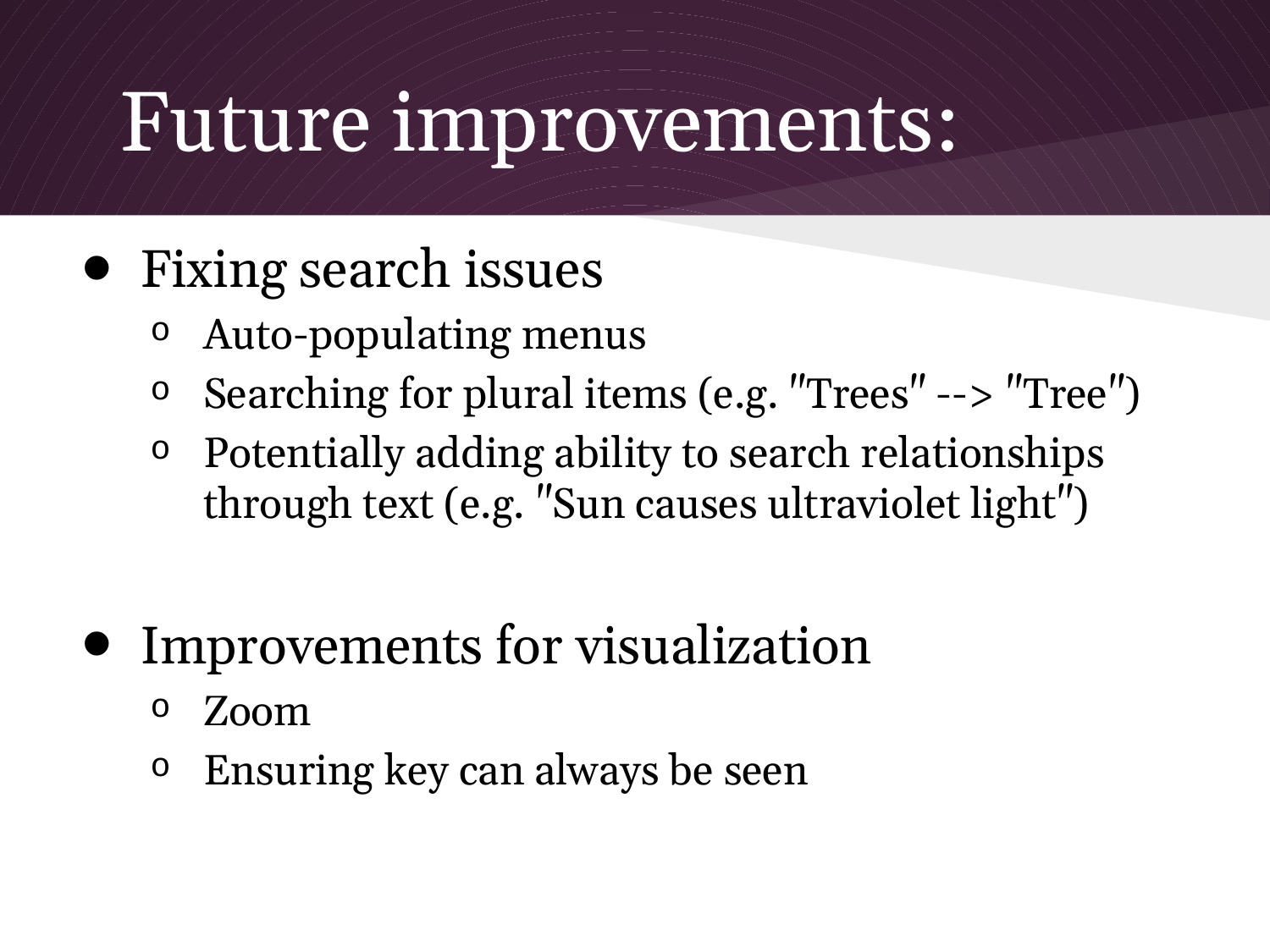

# Future improvements:
Fixing search issues
Auto-populating menus
Searching for plural items (e.g. "Trees" --> "Tree")
Potentially adding ability to search relationships through text (e.g. "Sun causes ultraviolet light")

Improvements for visualization
Zoom
Ensuring key can always be seen